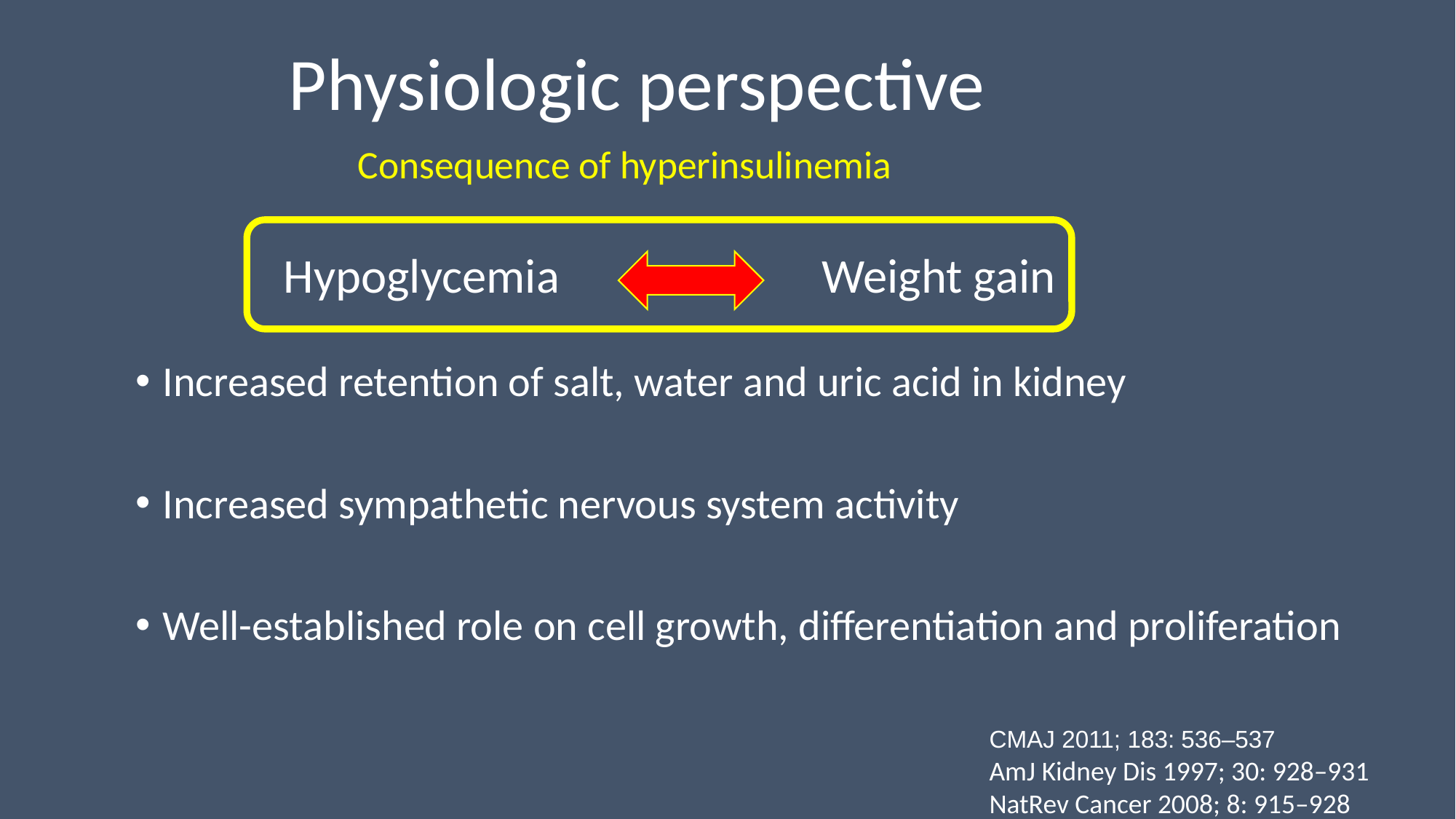

# Physiologic perspective Consequence of hyperinsulinemia

Hypoglycemia                        Weight gain

Increased retention of salt, water and uric acid in kidney

Increased sympathetic nervous system activity

Well-established role on cell growth, differentiation and proliferation
CMAJ 2011; 183: 536–537
AmJ Kidney Dis 1997; 30: 928–931
NatRev Cancer 2008; 8: 915–928